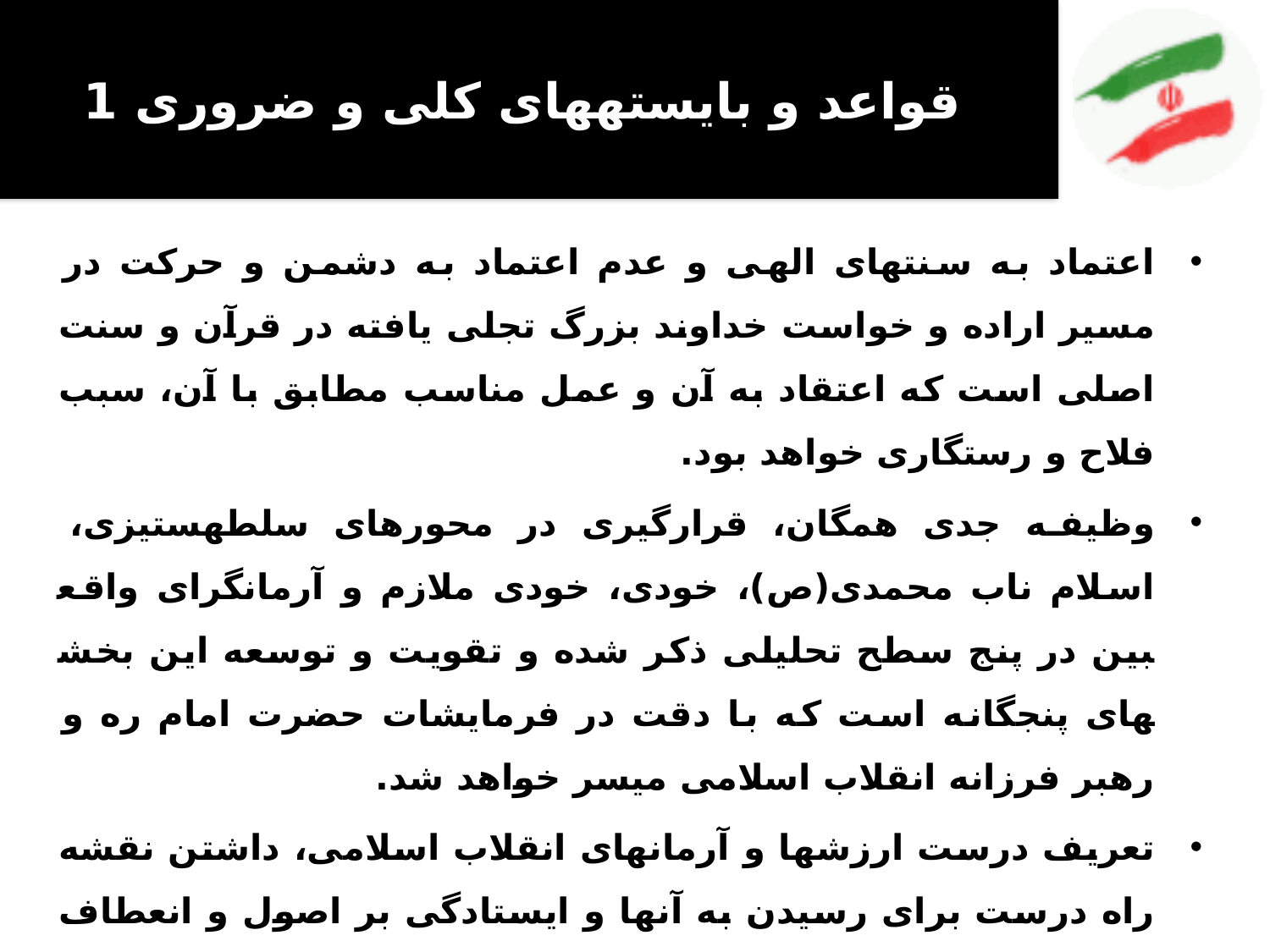

# قواعد و بایسته­های کلی و ضروری 1
اعتماد به سنت­های الهی و عدم اعتماد به دشمن و حرکت در مسیر اراده و خواست خداوند بزرگ تجلی یافته در قرآن و سنت اصلی است که اعتقاد به آن و عمل مناسب مطابق با آن، سبب فلاح و رستگاری خواهد بود.
وظیفه جدی همگان، قرارگیری در محورهای سلطه­ستیزی، اسلام ناب محمدی(ص)، خودی، خودی ملازم و آرمان­گرای واقع­بین در پنج سطح تحلیلی ذکر شده و تقویت و توسعه این بخش­های پنج­گانه است که با دقت در فرمایشات حضرت امام ره و رهبر فرزانه انقلاب اسلامی میسر خواهد شد.
تعریف درست ارزش­ها و آرمان­های انقلاب اسلامی، داشتن نقشه راه درست برای رسیدن به آنها و ایستادگی بر اصول و انعطاف مناسب و نوگرایی در روش­ها در سایه توکل به خدا و مجاهدت خالصانه و صبر و مقاومت در برابر شدائد کلید موفقیت است.